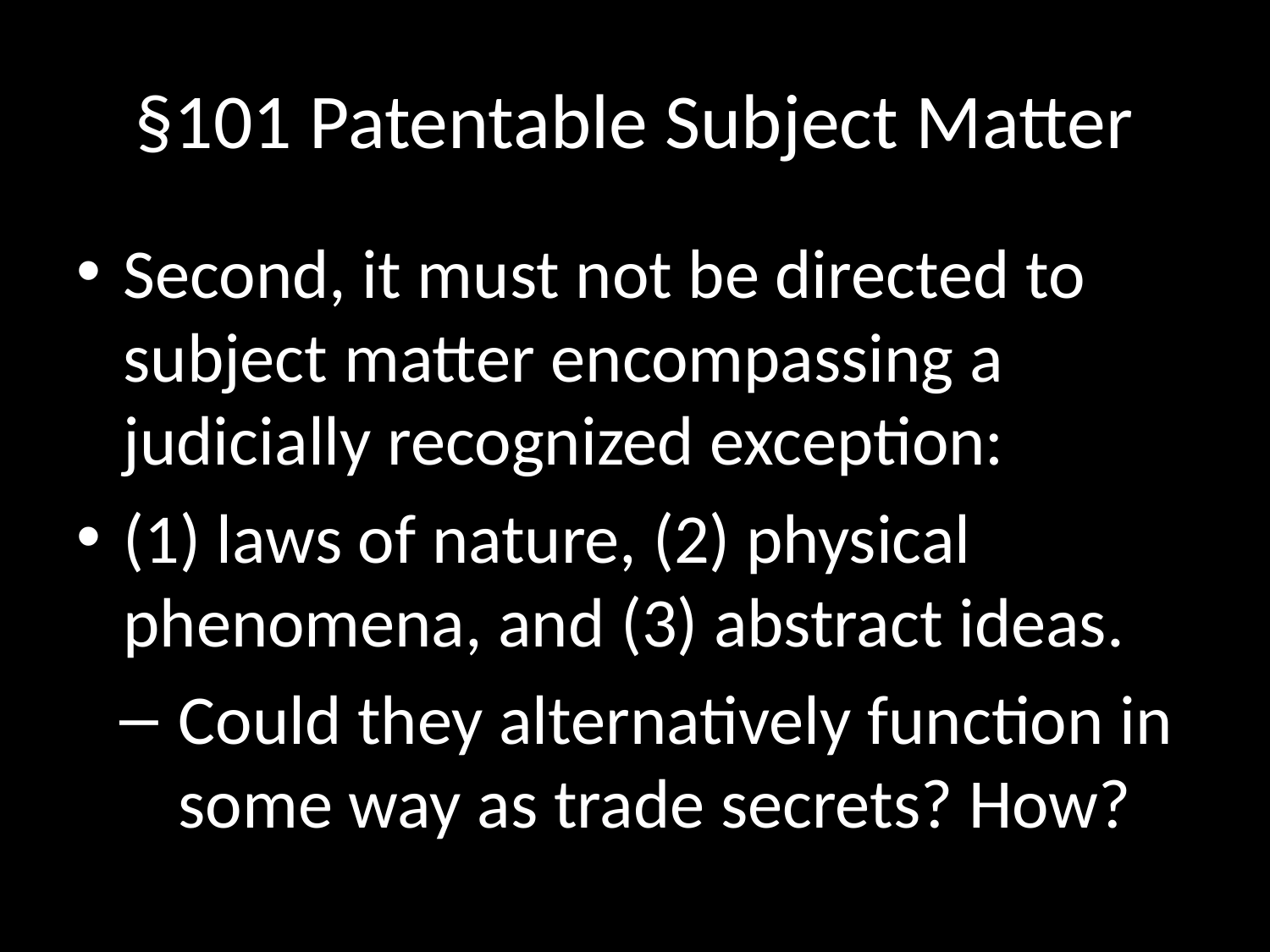

# §101 Patentable Subject Matter
Second, it must not be directed to subject matter encompassing a judicially recognized exception:
(1) laws of nature, (2) physical phenomena, and (3) abstract ideas.
Could they alternatively function in some way as trade secrets? How?